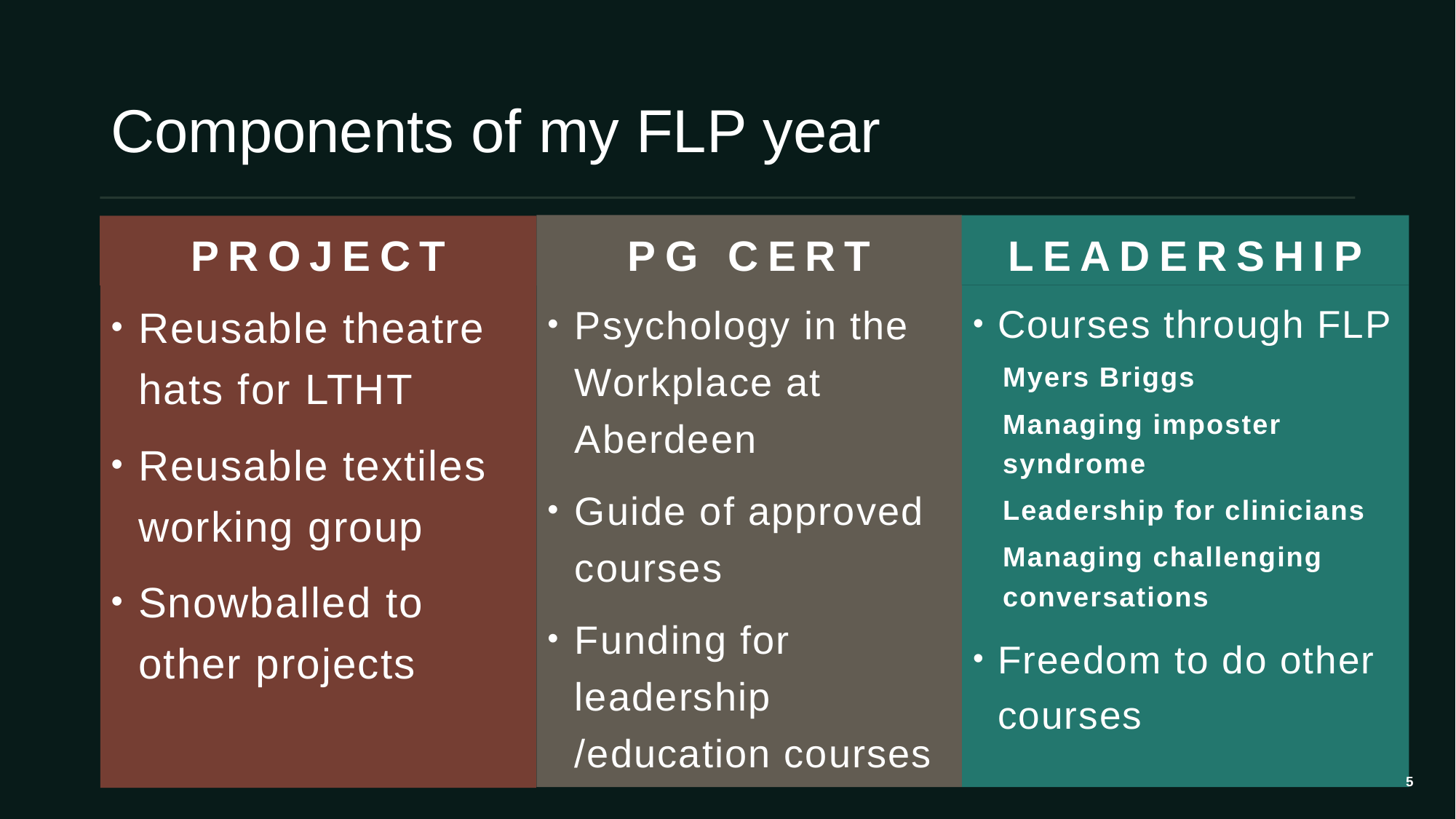

# Components of my FLP year
PG cert
Leadership
Project
Psychology in the Workplace at Aberdeen
Guide of approved courses
Funding for leadership /education courses
Courses through FLP
Myers Briggs
Managing imposter syndrome
Leadership for clinicians
Managing challenging conversations
Freedom to do other courses
Reusable theatre hats for LTHT
Reusable textiles working group
Snowballed to other projects
5